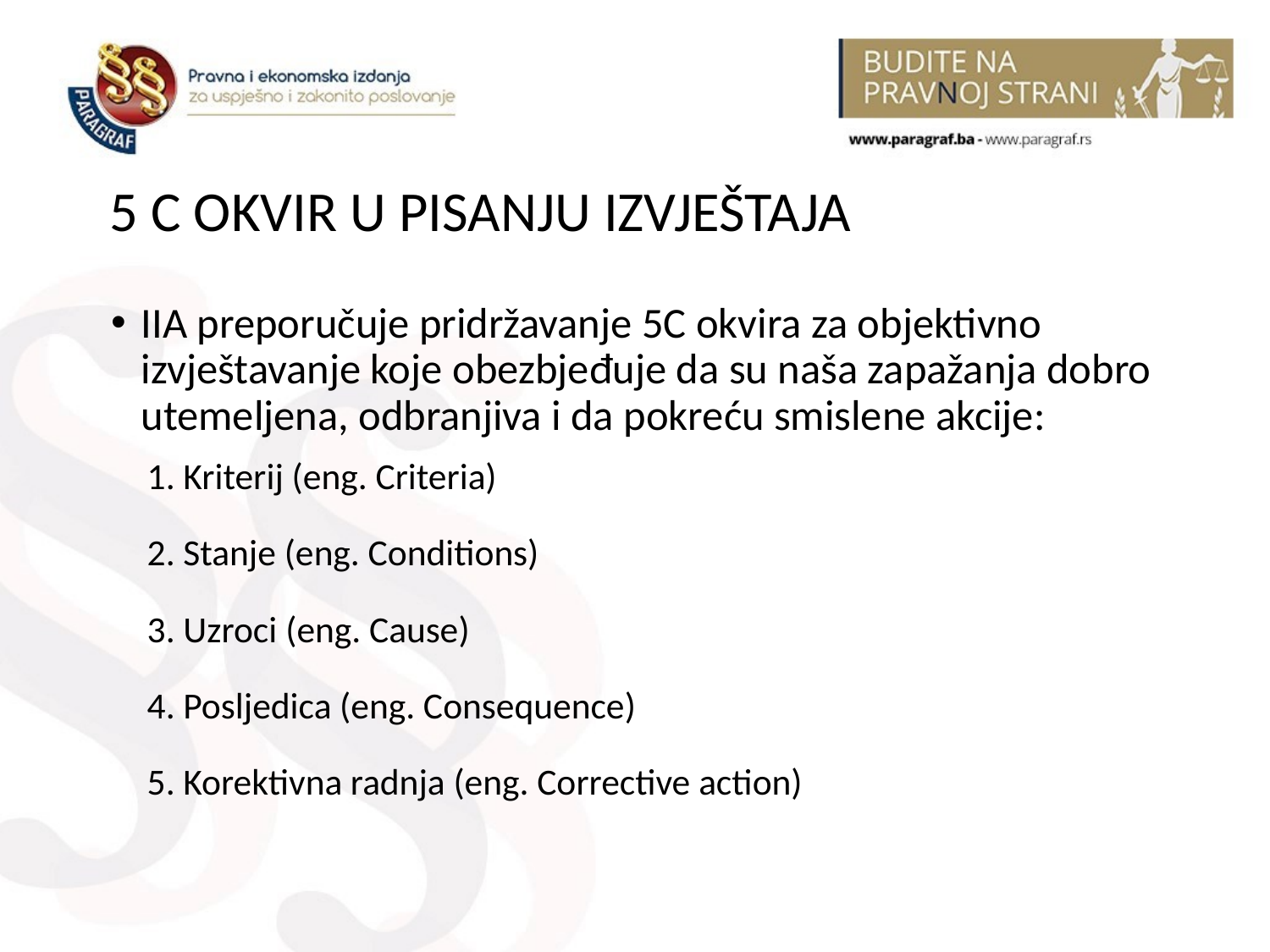

# 5 C OKVIR U PISANJU IZVJEŠTAJA
IIA preporučuje pridržavanje 5C okvira za objektivno izvještavanje koje obezbjeđuje da su naša zapažanja dobro utemeljena, odbranjiva i da pokreću smislene akcije:
	1. Kriterij (eng. Criteria)
	2. Stanje (eng. Conditions)
	3. Uzroci (eng. Cause)
	4. Posljedica (eng. Consequence)
	5. Korektivna radnja (eng. Corrective action)